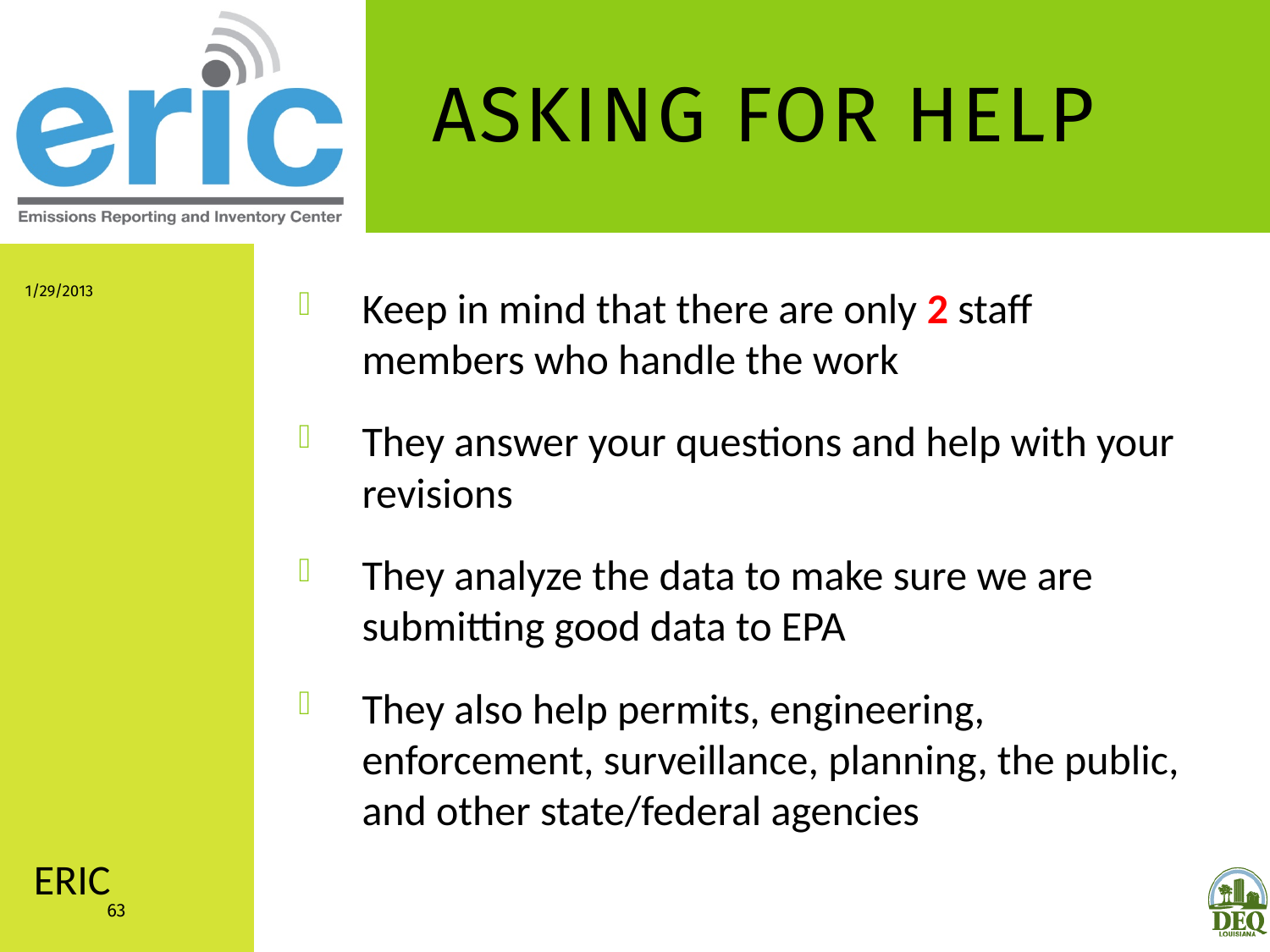

# Asking for Help
1/29/2013
Keep in mind that there are only 2 staff members who handle the work
They answer your questions and help with your revisions
They analyze the data to make sure we are submitting good data to EPA
They also help permits, engineering, enforcement, surveillance, planning, the public, and other state/federal agencies

ERIC
63